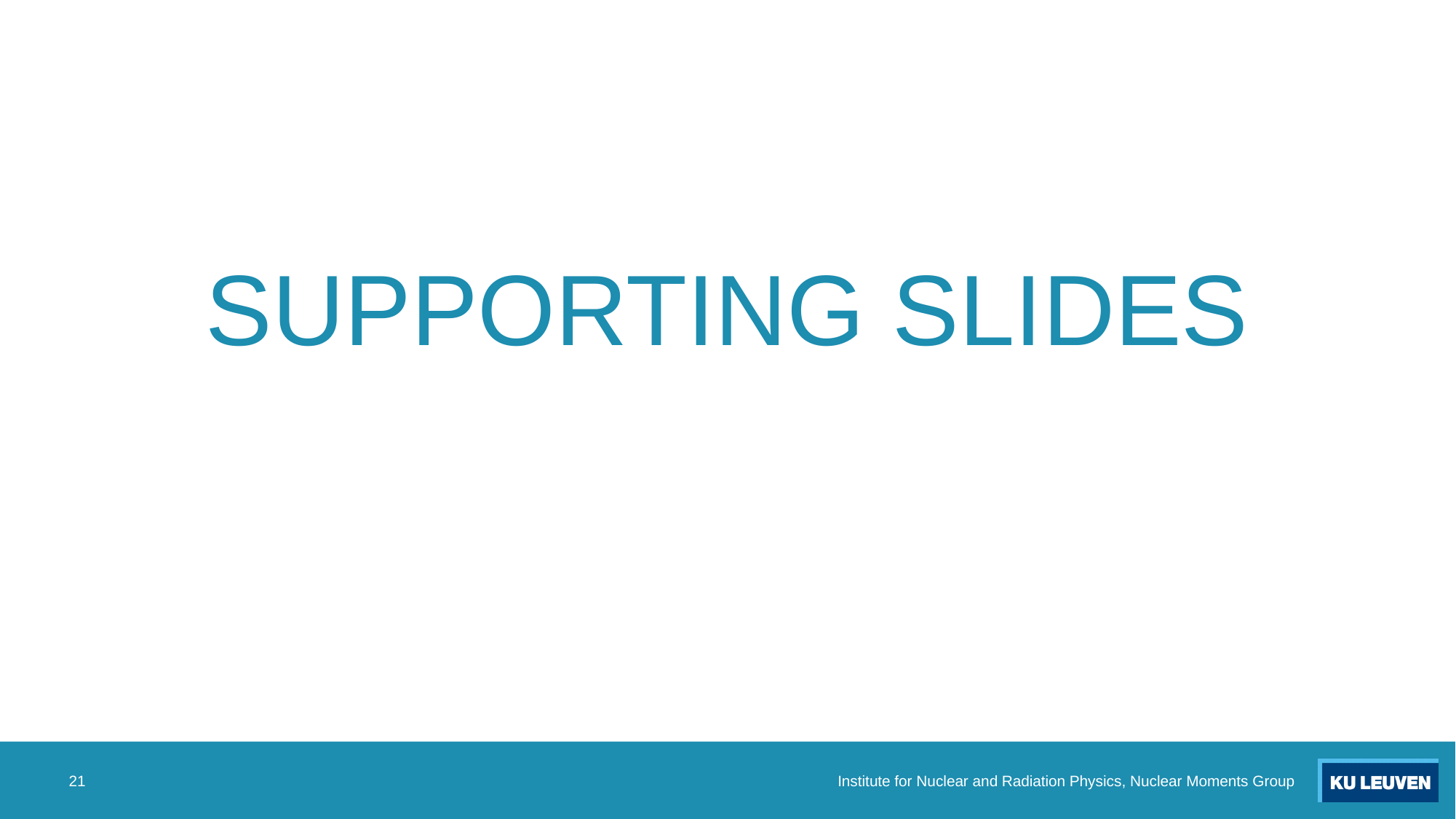

# SUPPORTING SLIDES
21
Institute for Nuclear and Radiation Physics, Nuclear Moments Group